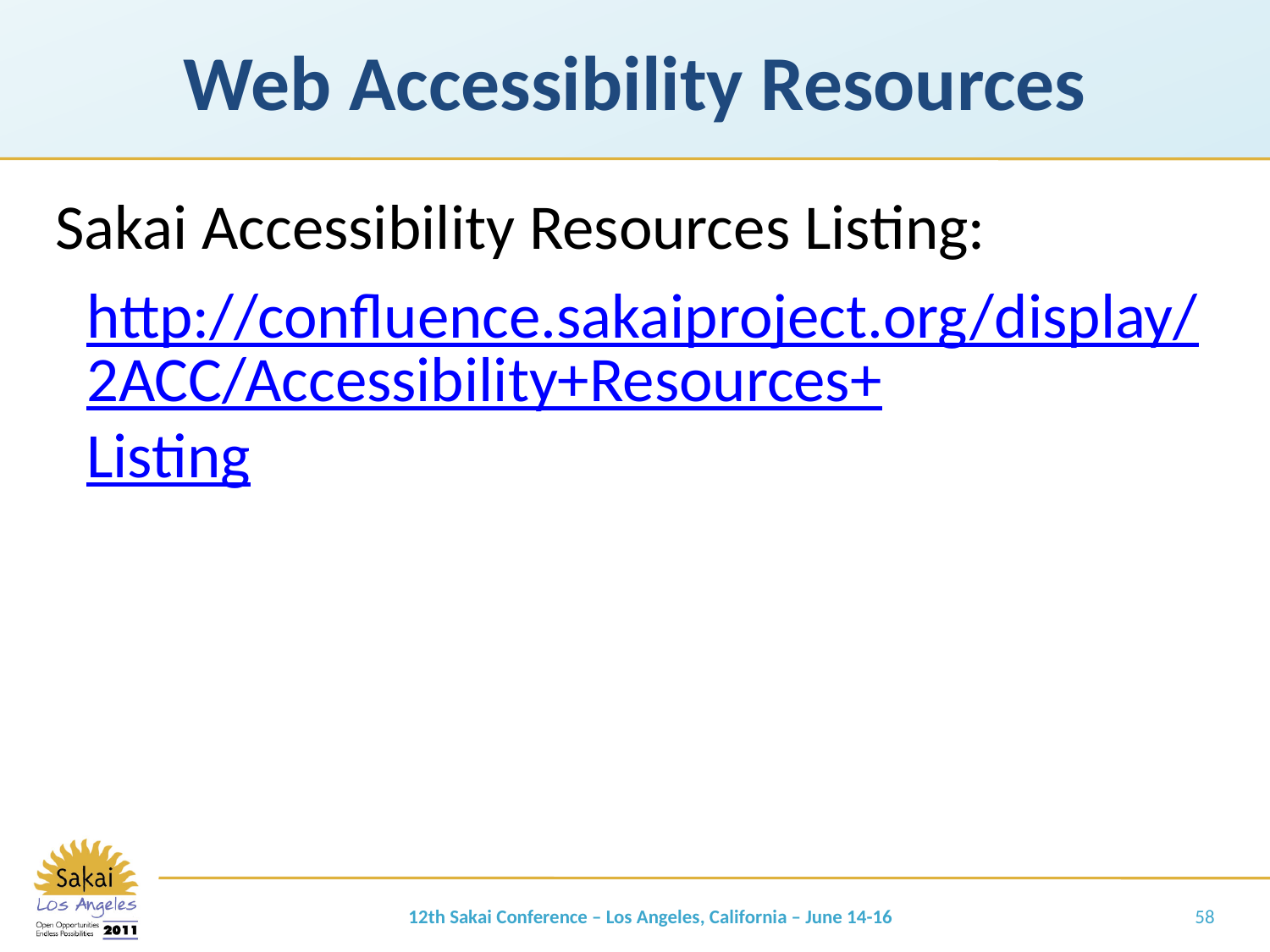

# Web Accessibility Resources
Sakai Accessibility Resources Listing:
http://confluence.sakaiproject.org/display/2ACC/Accessibility+Resources+Listing
12th Sakai Conference – Los Angeles, California – June 14-16
58